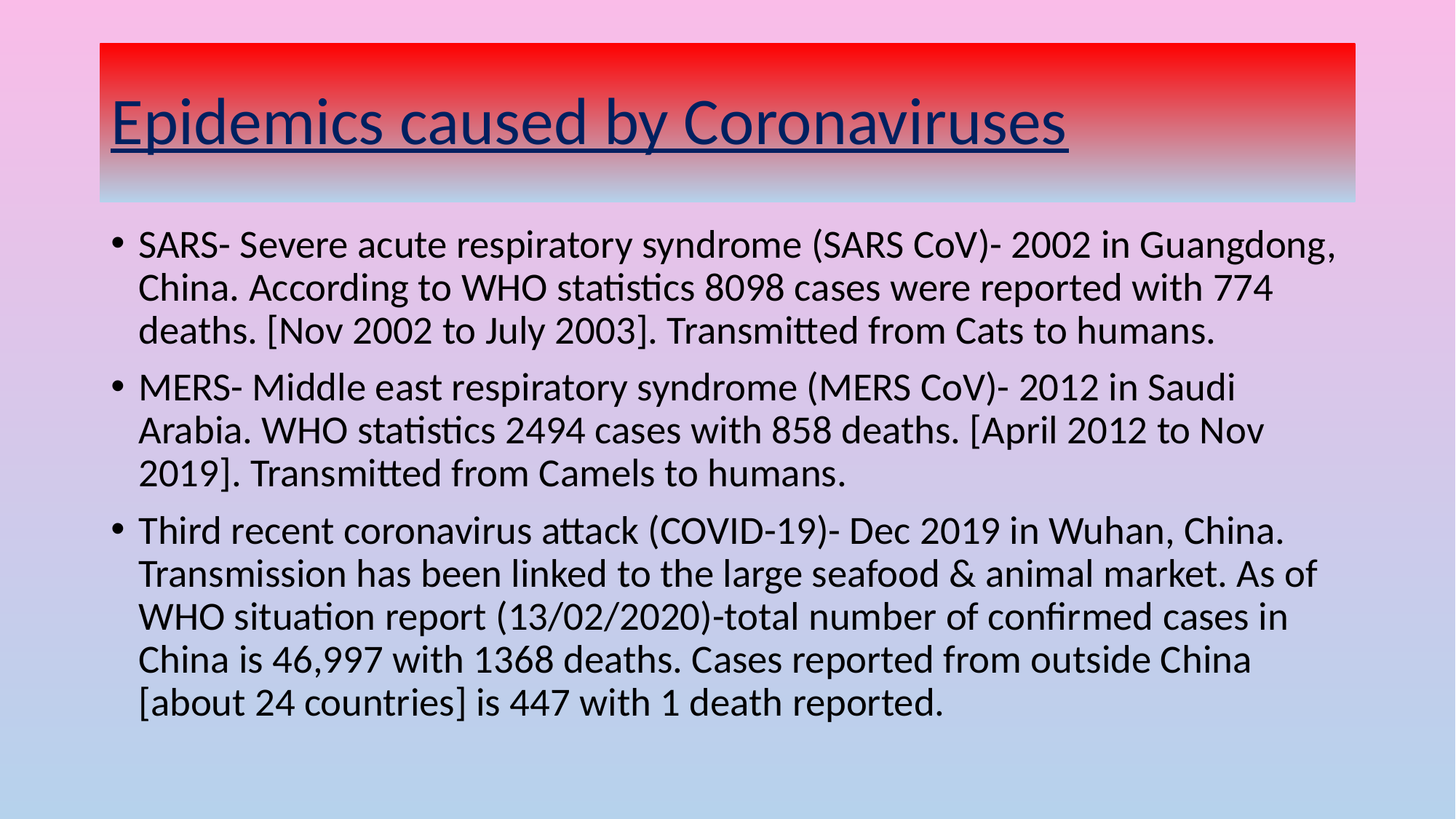

# Epidemics caused by Coronaviruses
SARS- Severe acute respiratory syndrome (SARS CoV)- 2002 in Guangdong, China. According to WHO statistics 8098 cases were reported with 774 deaths. [Nov 2002 to July 2003]. Transmitted from Cats to humans.
MERS- Middle east respiratory syndrome (MERS CoV)- 2012 in Saudi Arabia. WHO statistics 2494 cases with 858 deaths. [April 2012 to Nov 2019]. Transmitted from Camels to humans.
Third recent coronavirus attack (COVID-19)- Dec 2019 in Wuhan, China. Transmission has been linked to the large seafood & animal market. As of WHO situation report (13/02/2020)-total number of confirmed cases in China is 46,997 with 1368 deaths. Cases reported from outside China [about 24 countries] is 447 with 1 death reported.